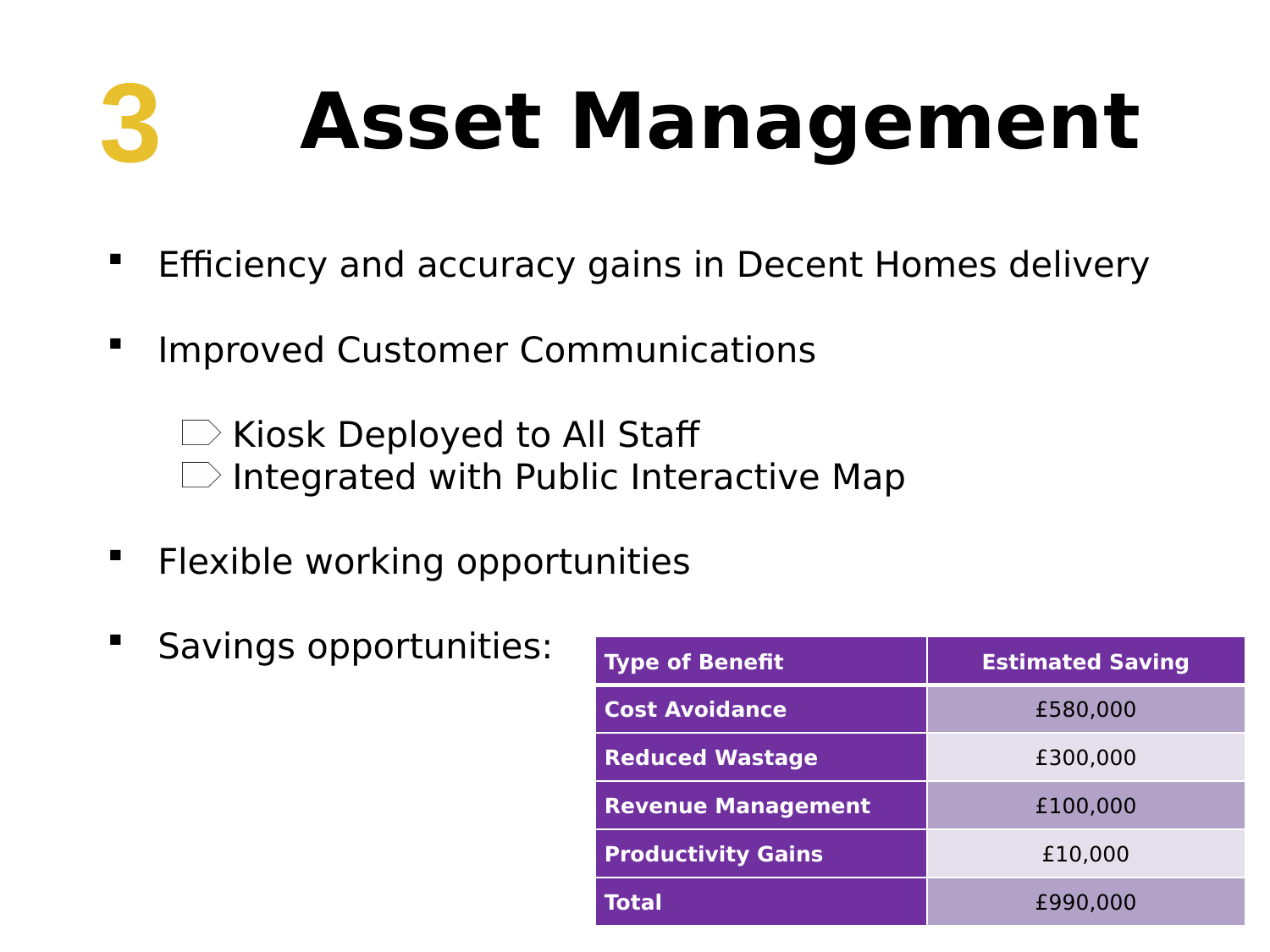

Asset Management
3
Efficiency and accuracy gains in Decent Homes delivery

Improved Customer Communications

Kiosk Deployed to All Staff
Integrated with Public Interactive Map

Flexible working opportunities

Savings opportunities:

| Type of Benefit | Estimated Saving |
| --- | --- |
| Cost Avoidance | £580,000 |
| Reduced Wastage | £300,000 |
| Revenue Management | £100,000 |
| Productivity Gains | £10,000 |
| Total | £990,000 |